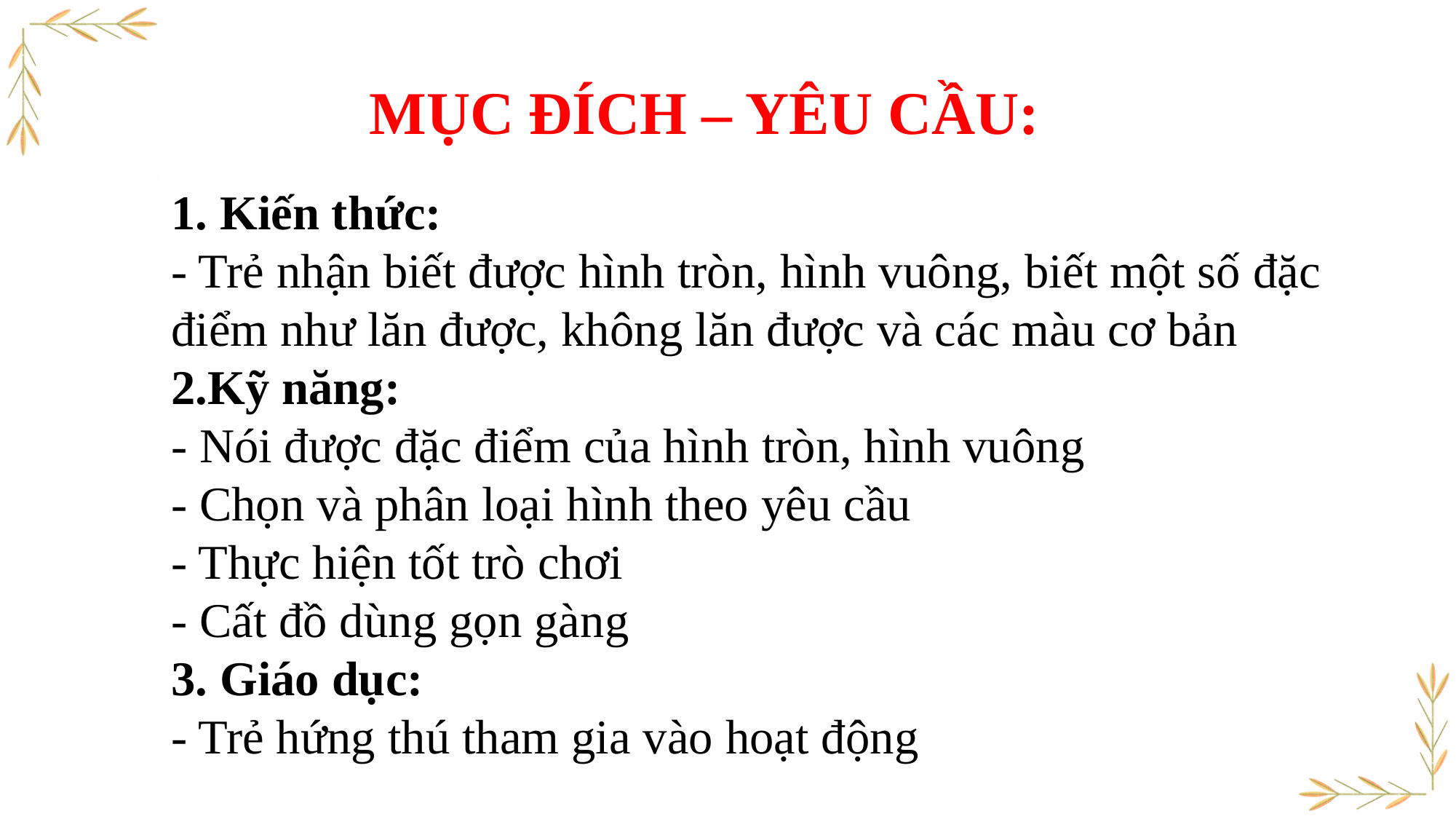

MỤC ĐÍCH – YÊU CẦU:
1. Kiến thức:
- Trẻ nhận biết được hình tròn, hình vuông, biết một số đặc điểm như lăn được, không lăn được và các màu cơ bản
2.Kỹ năng:
- Nói được đặc điểm của hình tròn, hình vuông
- Chọn và phân loại hình theo yêu cầu
- Thực hiện tốt trò chơi
- Cất đồ dùng gọn gàng
3. Giáo dục:
- Trẻ hứng thú tham gia vào hoạt động